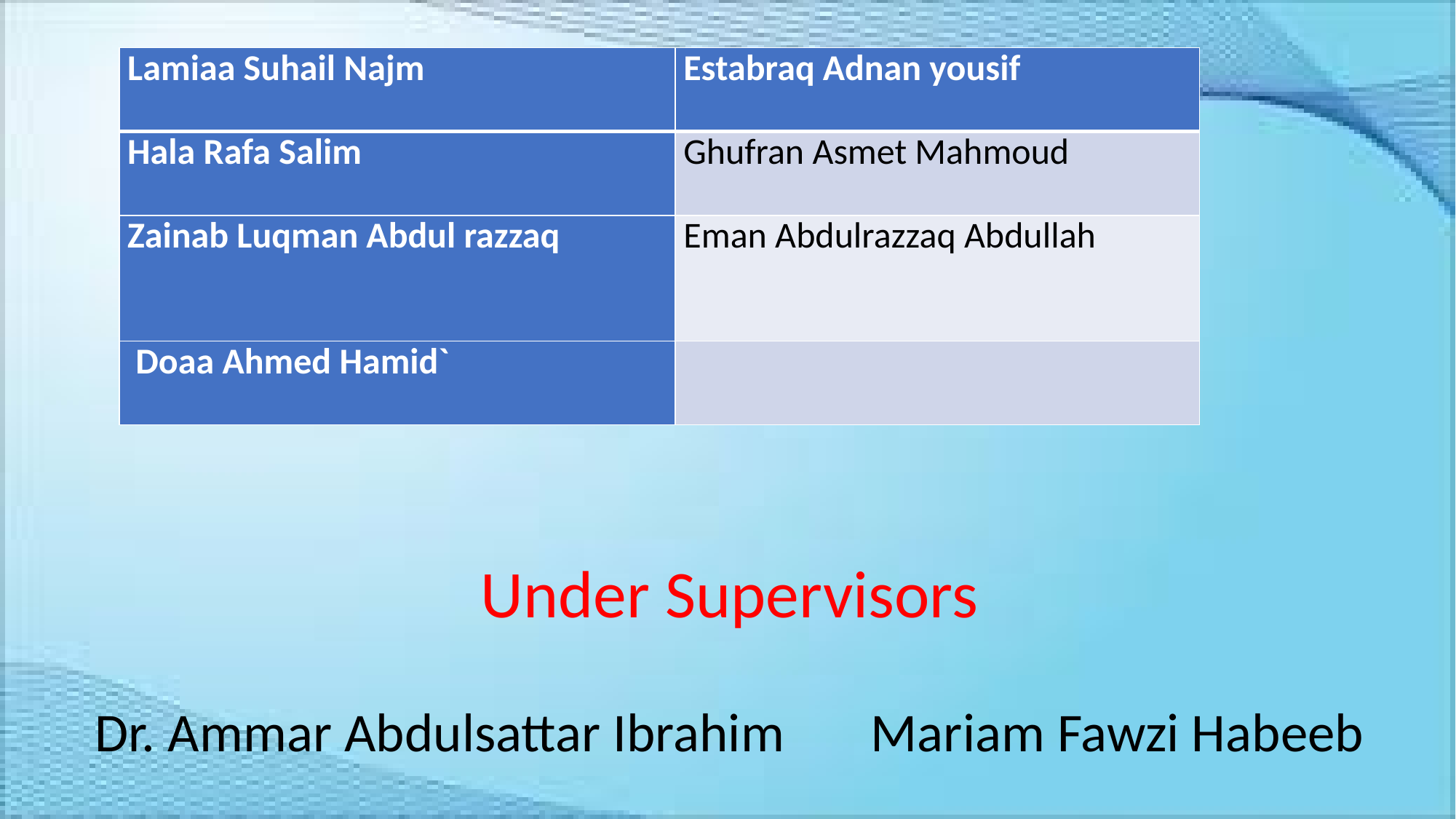

| Lamiaa Suhail Najm | Estabraq Adnan yousif |
| --- | --- |
| Hala Rafa Salim | Ghufran Asmet Mahmoud |
| Zainab Luqman Abdul razzaq | Eman Abdulrazzaq Abdullah |
| Doaa Ahmed Hamid` |  |
# Under Supervisors Dr. Ammar Abdulsattar Ibrahim       Mariam Fawzi Habeeb